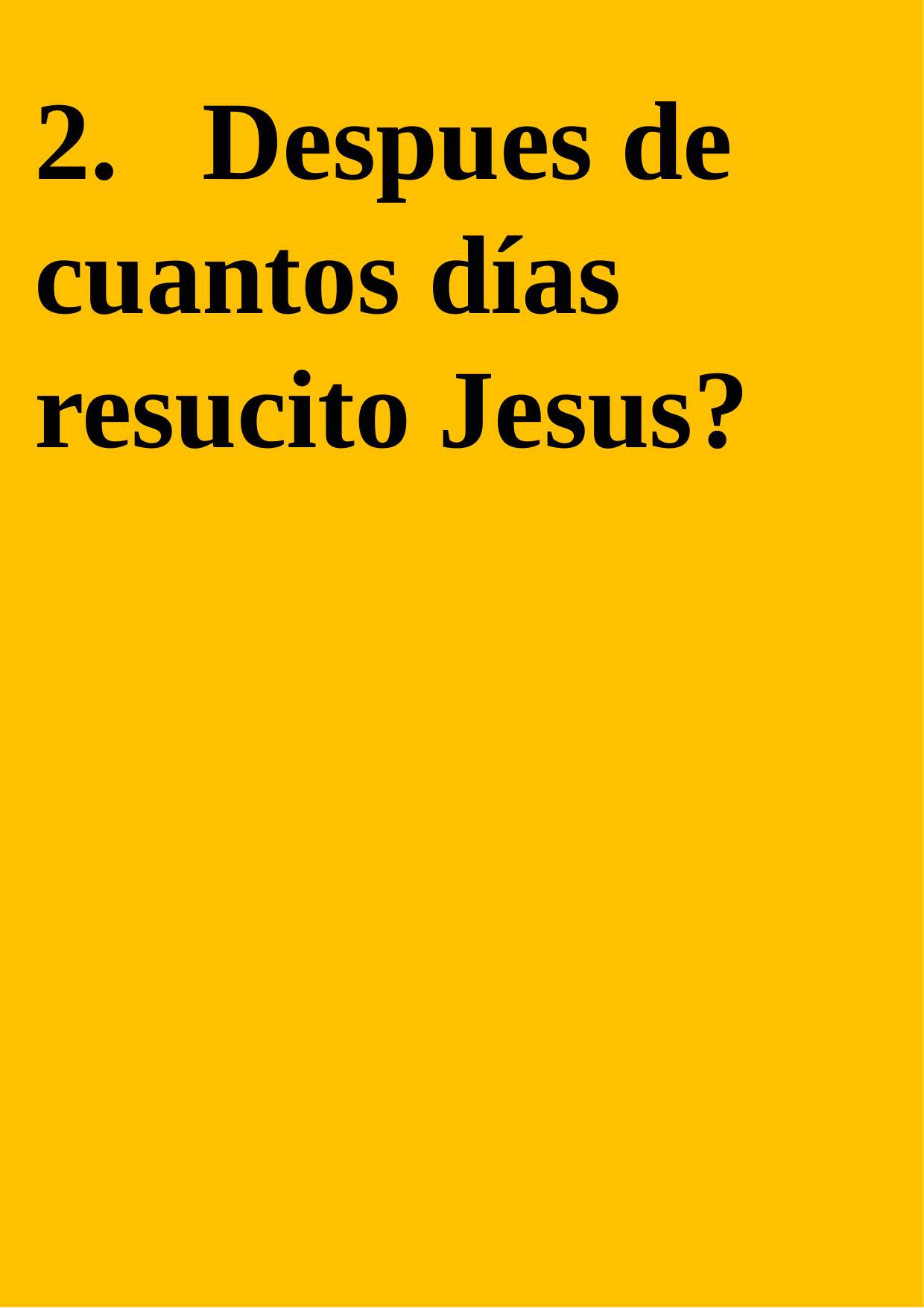

2.   Despues de cuantos días resucito Jesus?